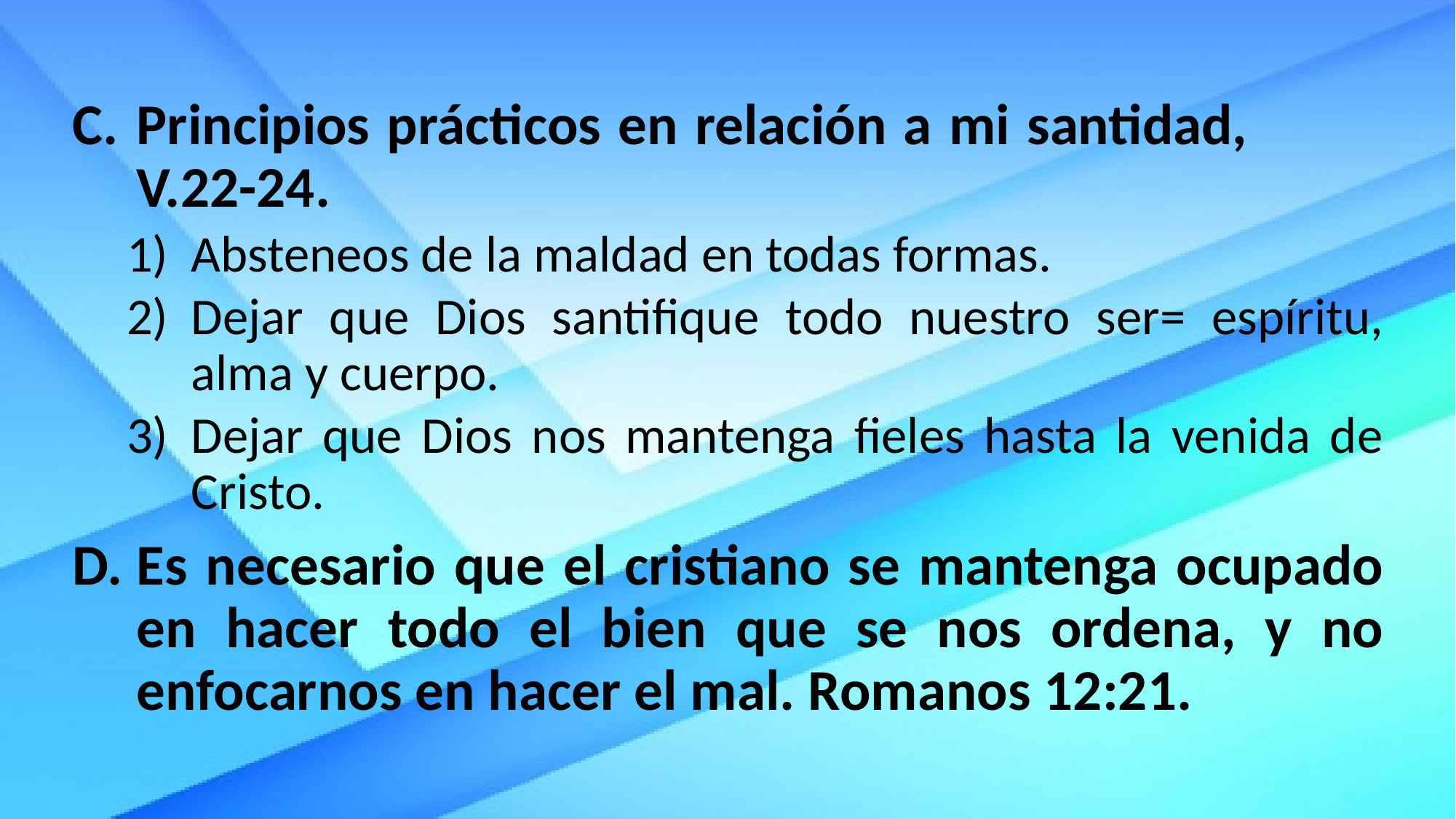

Principios prácticos en relación a mi santidad,         V.22-24.
Absteneos de la maldad en todas formas.
Dejar que Dios santifique todo nuestro ser= espíritu, alma y cuerpo.
Dejar que Dios nos mantenga fieles hasta la venida de Cristo.
Es necesario que el cristiano se mantenga ocupado en hacer todo el bien que se nos ordena, y no enfocarnos en hacer el mal. Romanos 12:21.